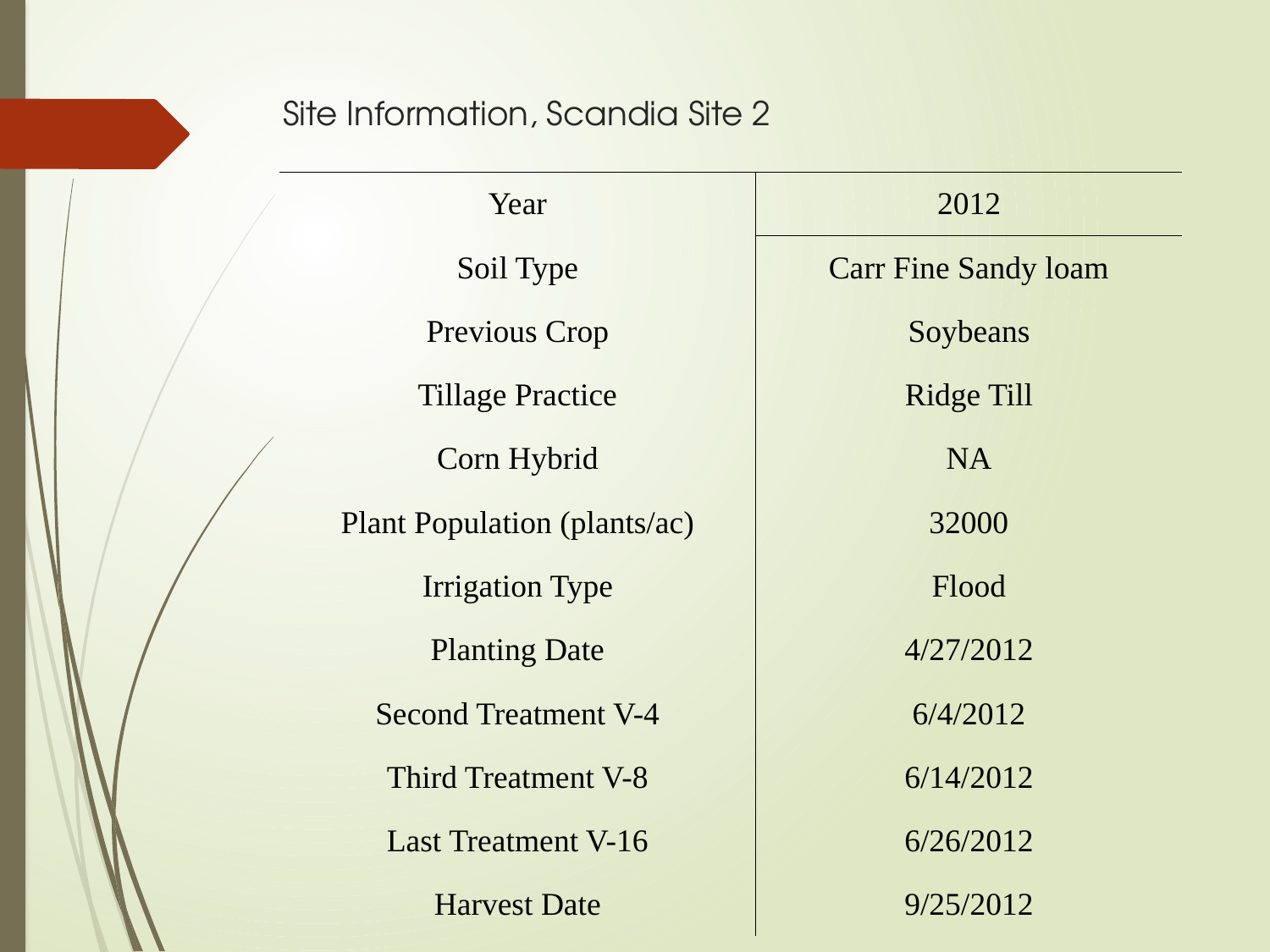

# Site Information, Scandia Site 2
| Year | 2012 |
| --- | --- |
| Soil Type | Carr Fine Sandy loam |
| Previous Crop | Soybeans |
| Tillage Practice | Ridge Till |
| Corn Hybrid | NA |
| Plant Population (plants/ac) | 32000 |
| Irrigation Type | Flood |
| Planting Date | 4/27/2012 |
| Second Treatment V-4 | 6/4/2012 |
| Third Treatment V-8 | 6/14/2012 |
| Last Treatment V-16 | 6/26/2012 |
| Harvest Date | 9/25/2012 |